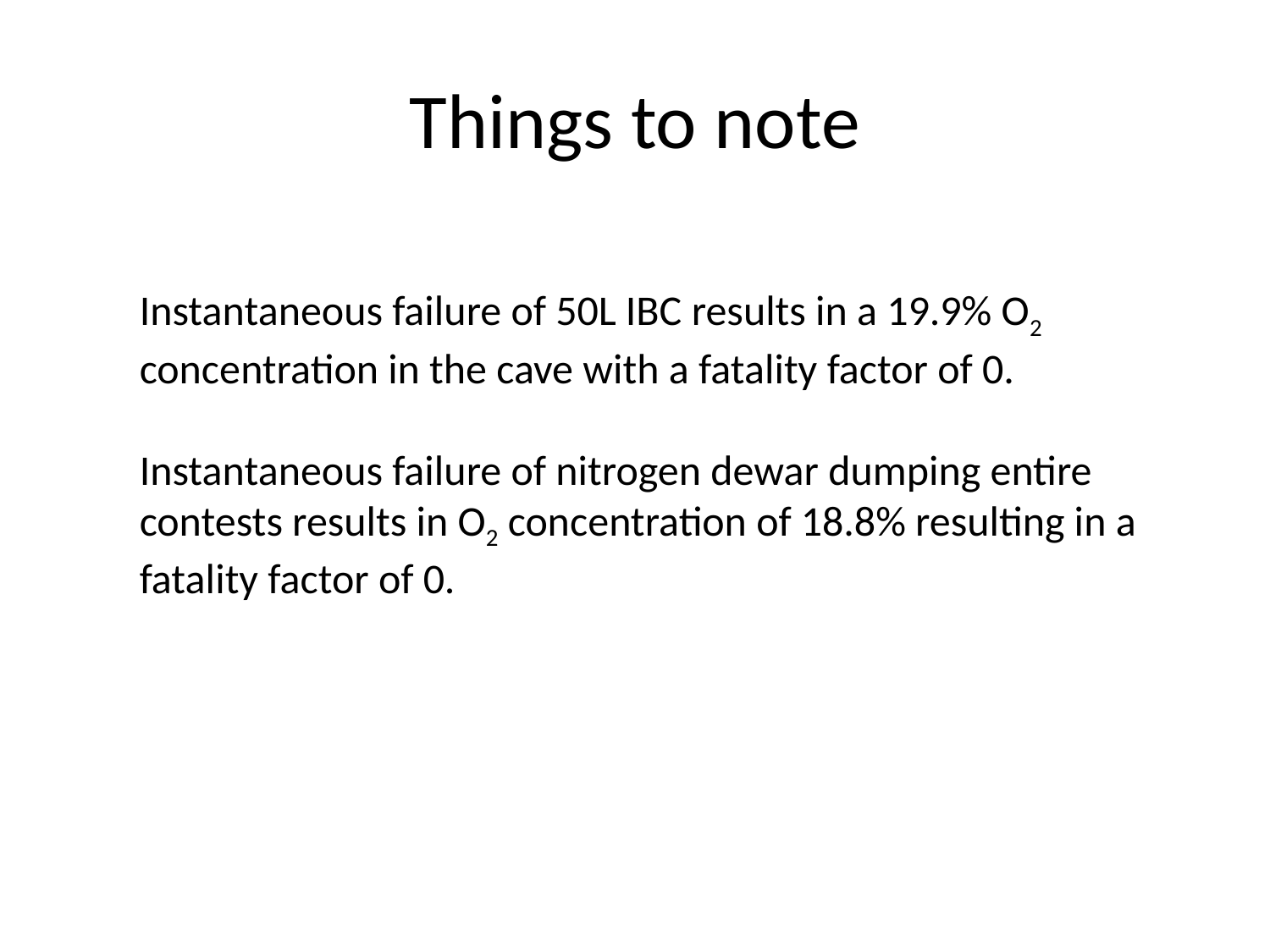

# Things to note
Instantaneous failure of 50L IBC results in a 19.9% O2 concentration in the cave with a fatality factor of 0.

Instantaneous failure of nitrogen dewar dumping entire contests results in O2 concentration of 18.8% resulting in a fatality factor of 0.